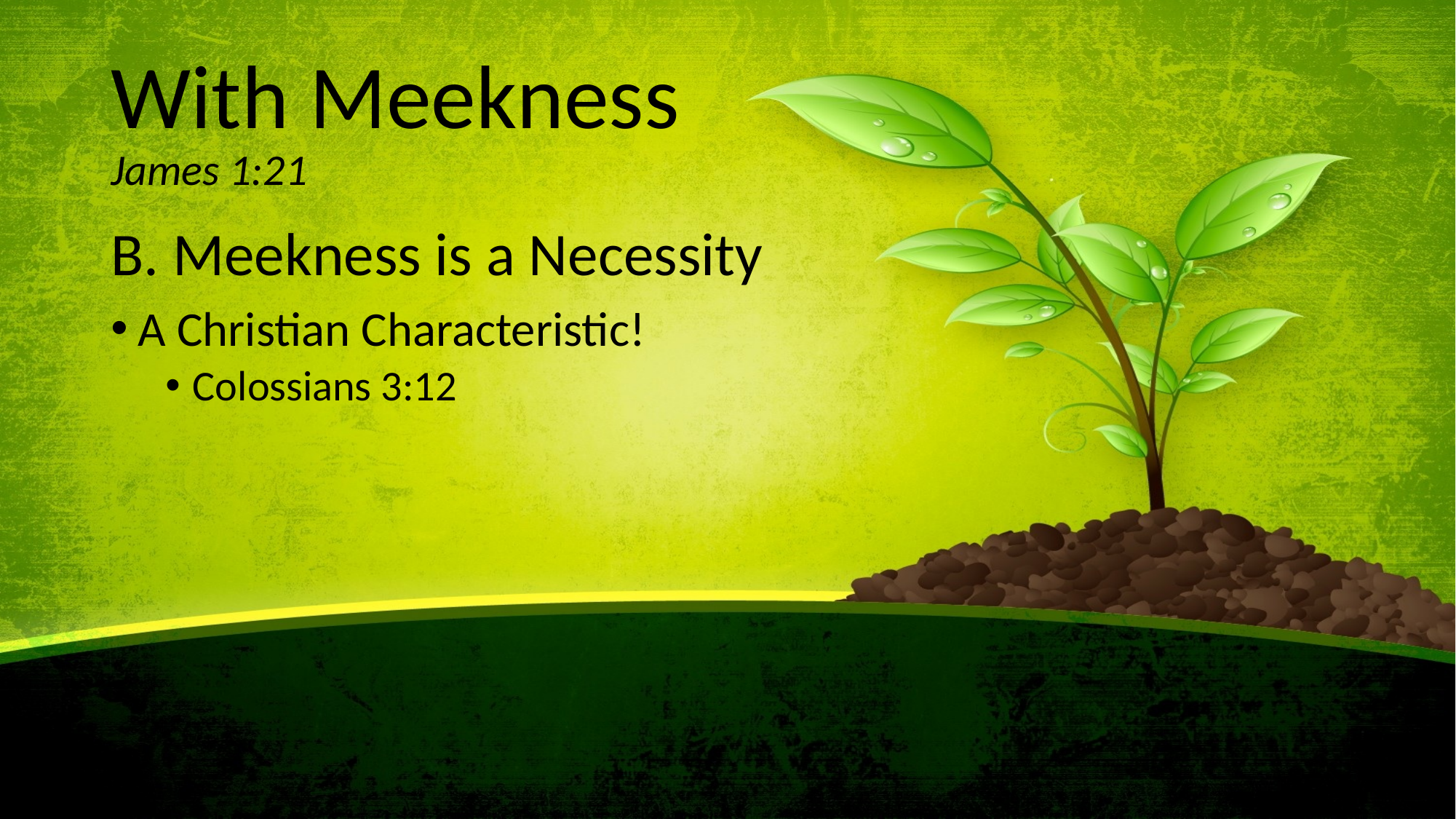

# With Meekness James 1:21
B. Meekness is a Necessity
A Christian Characteristic!
Colossians 3:12